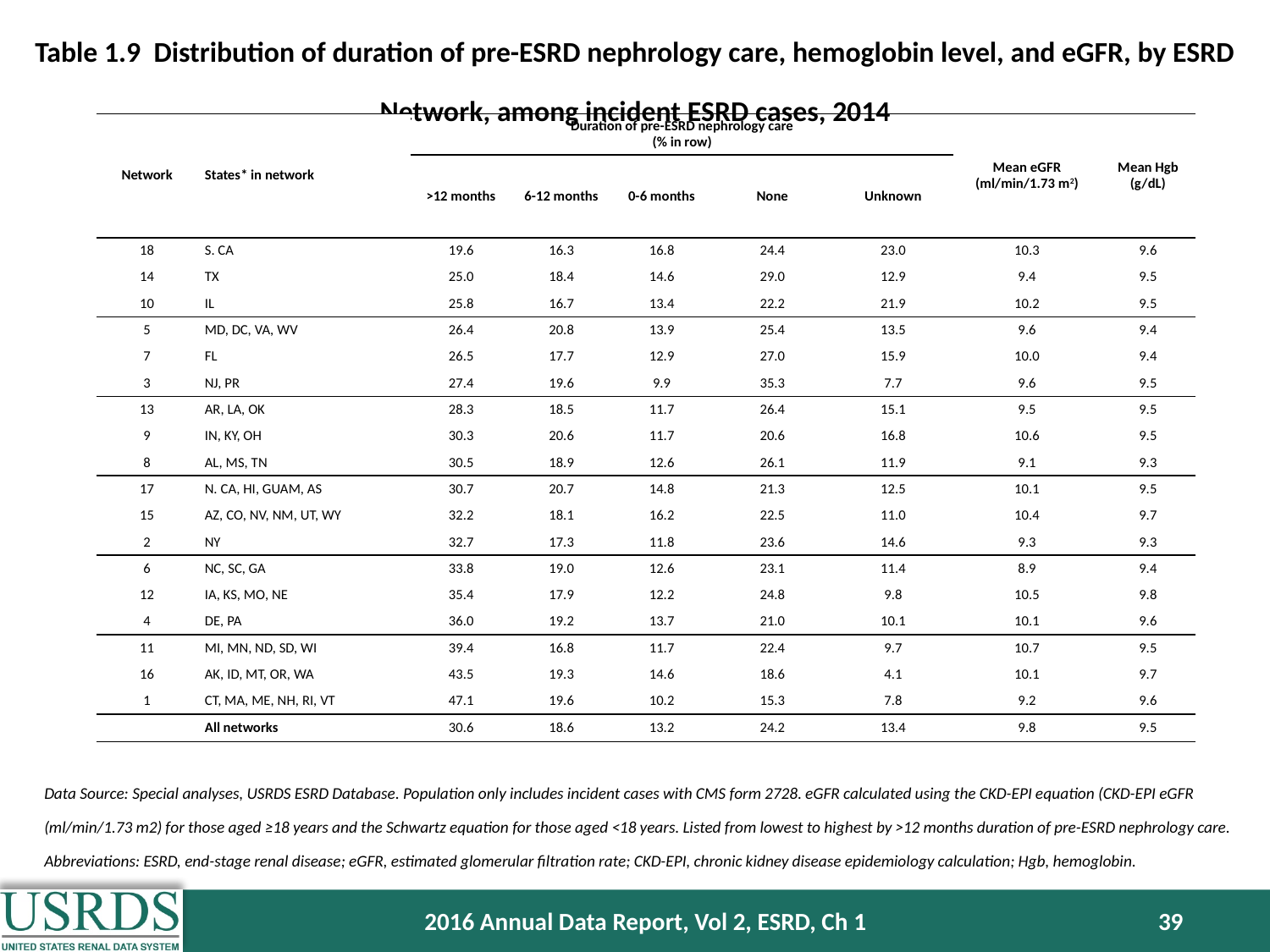

Table 1.9  Distribution of duration of pre-ESRD nephrology care, hemoglobin level, and eGFR, by ESRD Network, among incident ESRD cases, 2014
| Network | States\* in network | Duration of pre-ESRD nephrology care (% in row) |  |  |  |  | Mean eGFR (ml/min/1.73 m2) | Mean Hgb (g/dL) |
| --- | --- | --- | --- | --- | --- | --- | --- | --- |
|  |  | >12 months | 6-12 months | 0-6 months | None | Unknown |  |  |
| 18 | S. CA | 19.6 | 16.3 | 16.8 | 24.4 | 23.0 | 10.3 | 9.6 |
| 14 | TX | 25.0 | 18.4 | 14.6 | 29.0 | 12.9 | 9.4 | 9.5 |
| 10 | IL | 25.8 | 16.7 | 13.4 | 22.2 | 21.9 | 10.2 | 9.5 |
| 5 | MD, DC, VA, WV | 26.4 | 20.8 | 13.9 | 25.4 | 13.5 | 9.6 | 9.4 |
| 7 | FL | 26.5 | 17.7 | 12.9 | 27.0 | 15.9 | 10.0 | 9.4 |
| 3 | NJ, PR | 27.4 | 19.6 | 9.9 | 35.3 | 7.7 | 9.6 | 9.5 |
| 13 | AR, LA, OK | 28.3 | 18.5 | 11.7 | 26.4 | 15.1 | 9.5 | 9.5 |
| 9 | IN, KY, OH | 30.3 | 20.6 | 11.7 | 20.6 | 16.8 | 10.6 | 9.5 |
| 8 | AL, MS, TN | 30.5 | 18.9 | 12.6 | 26.1 | 11.9 | 9.1 | 9.3 |
| 17 | N. CA, HI, GUAM, AS | 30.7 | 20.7 | 14.8 | 21.3 | 12.5 | 10.1 | 9.5 |
| 15 | AZ, CO, NV, NM, UT, WY | 32.2 | 18.1 | 16.2 | 22.5 | 11.0 | 10.4 | 9.7 |
| 2 | NY | 32.7 | 17.3 | 11.8 | 23.6 | 14.6 | 9.3 | 9.3 |
| 6 | NC, SC, GA | 33.8 | 19.0 | 12.6 | 23.1 | 11.4 | 8.9 | 9.4 |
| 12 | IA, KS, MO, NE | 35.4 | 17.9 | 12.2 | 24.8 | 9.8 | 10.5 | 9.8 |
| 4 | DE, PA | 36.0 | 19.2 | 13.7 | 21.0 | 10.1 | 10.1 | 9.6 |
| 11 | MI, MN, ND, SD, WI | 39.4 | 16.8 | 11.7 | 22.4 | 9.7 | 10.7 | 9.5 |
| 16 | AK, ID, MT, OR, WA | 43.5 | 19.3 | 14.6 | 18.6 | 4.1 | 10.1 | 9.7 |
| 1 | CT, MA, ME, NH, RI, VT | 47.1 | 19.6 | 10.2 | 15.3 | 7.8 | 9.2 | 9.6 |
|  | All networks | 30.6 | 18.6 | 13.2 | 24.2 | 13.4 | 9.8 | 9.5 |
Data Source: Special analyses, USRDS ESRD Database. Population only includes incident cases with CMS form 2728. eGFR calculated using the CKD-EPI equation (CKD-EPI eGFR (ml/min/1.73 m2) for those aged ≥18 years and the Schwartz equation for those aged <18 years. Listed from lowest to highest by >12 months duration of pre-ESRD nephrology care. Abbreviations: ESRD, end-stage renal disease; eGFR, estimated glomerular filtration rate; CKD-EPI, chronic kidney disease epidemiology calculation; Hgb, hemoglobin.
2016 Annual Data Report, Vol 2, ESRD, Ch 1

39